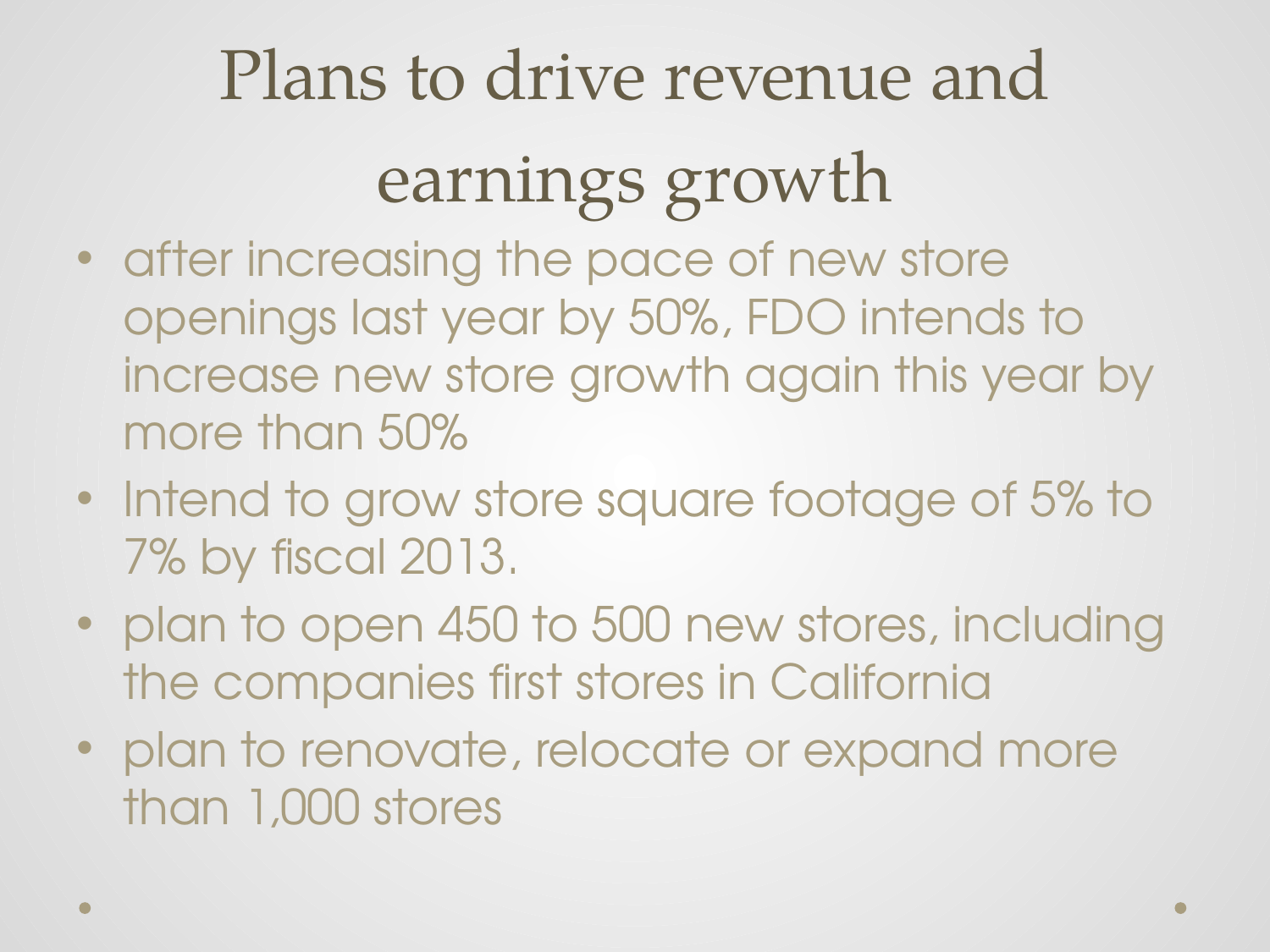

# Plans to drive revenue and earnings growth
after increasing the pace of new store openings last year by 50%, FDO intends to increase new store growth again this year by more than 50%
Intend to grow store square footage of 5% to 7% by fiscal 2013.
plan to open 450 to 500 new stores, including the companies first stores in California
plan to renovate, relocate or expand more than 1,000 stores